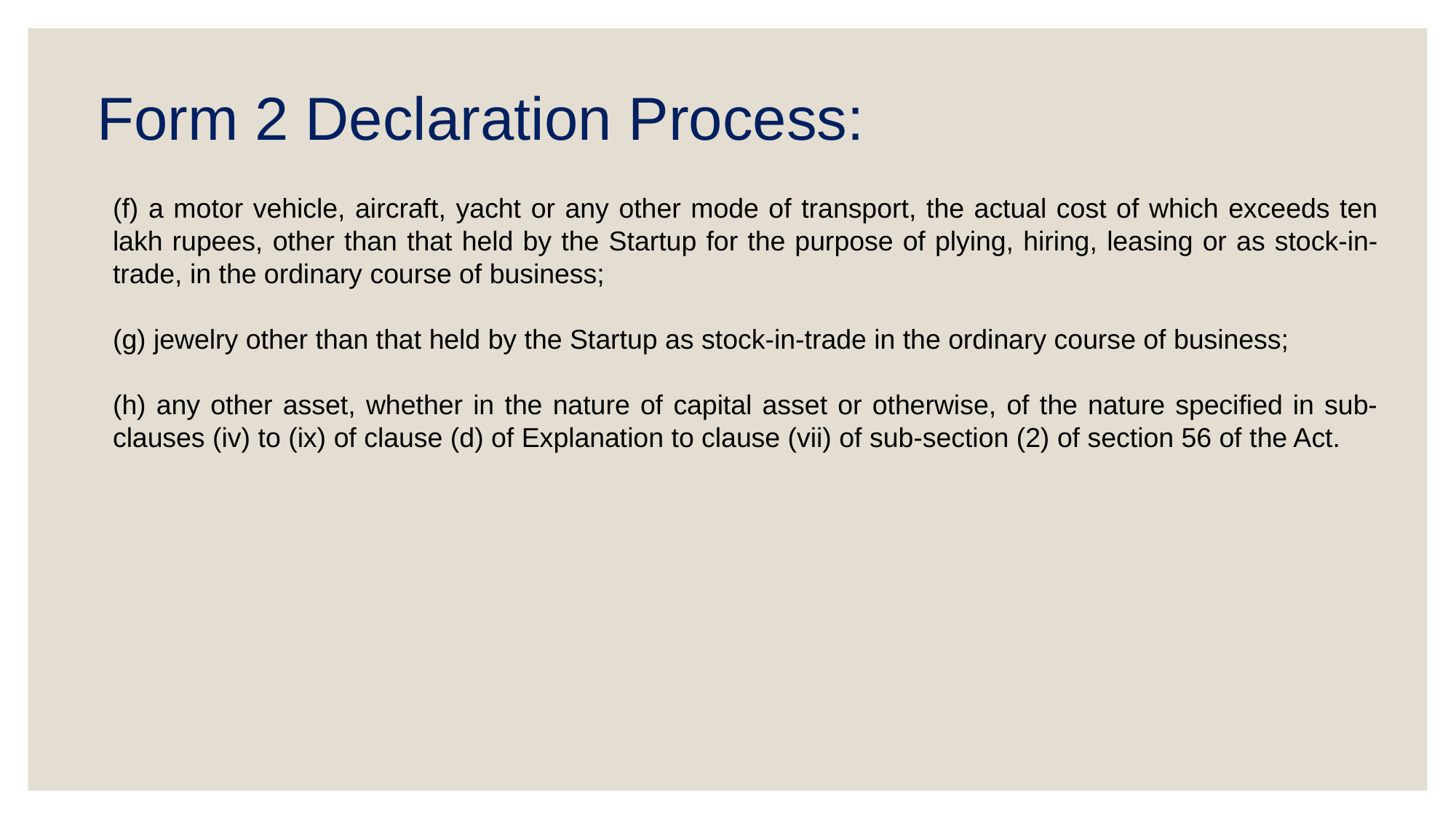

Form 2 Declaration Process:
(f) a motor vehicle, aircraft, yacht or any other mode of transport, the actual cost of which exceeds ten lakh rupees, other than that held by the Startup for the purpose of plying, hiring, leasing or as stock-in-trade, in the ordinary course of business;

(g) jewelry other than that held by the Startup as stock-in-trade in the ordinary course of business;

(h) any other asset, whether in the nature of capital asset or otherwise, of the nature specified in sub-clauses (iv) to (ix) of clause (d) of Explanation to clause (vii) of sub-section (2) of section 56 of the Act.